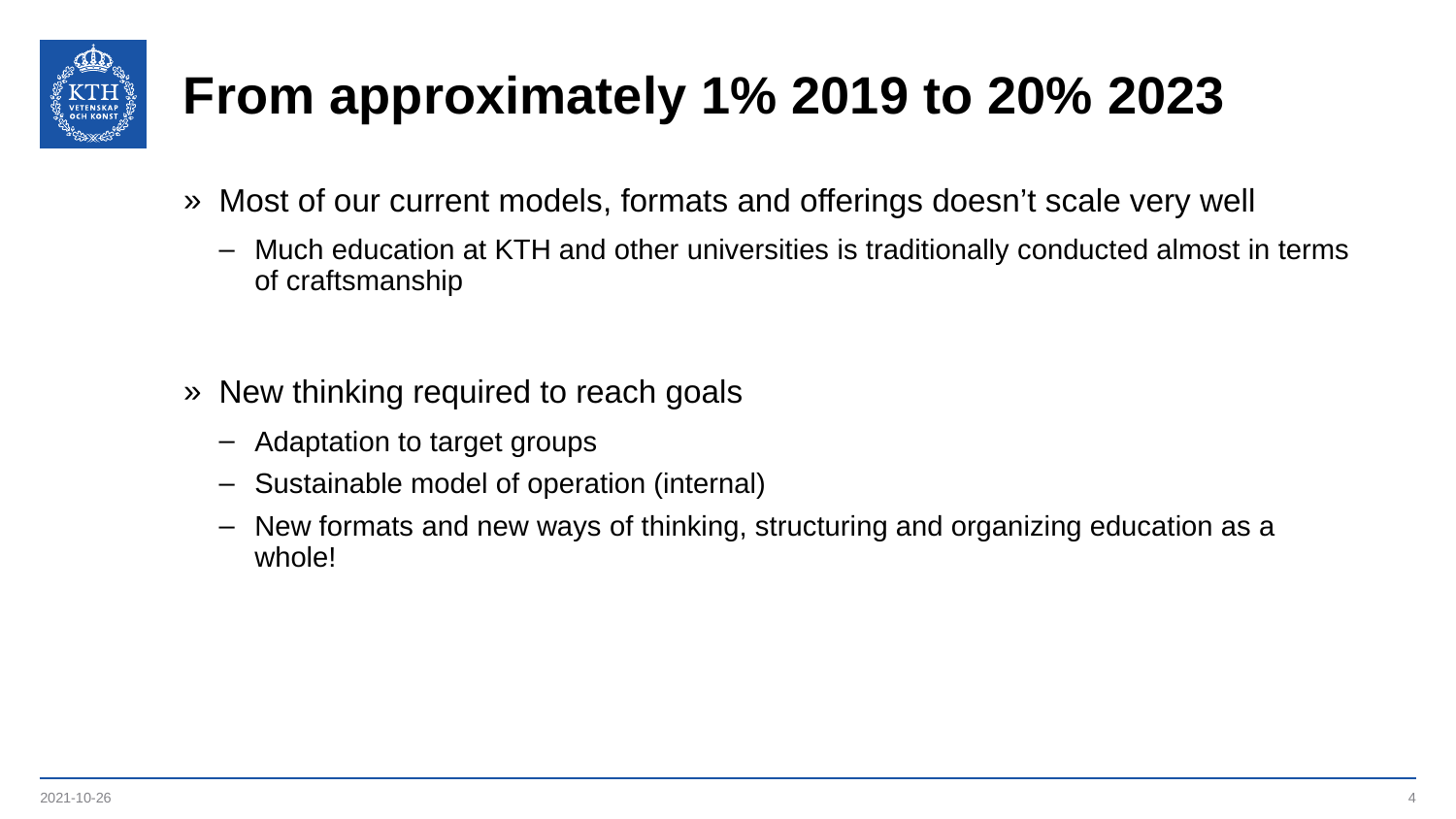

# From approximately 1% 2019 to 20% 2023
Most of our current models, formats and offerings doesn’t scale very well
Much education at KTH and other universities is traditionally conducted almost in terms of craftsmanship

New thinking required to reach goals
Adaptation to target groups
Sustainable model of operation (internal)
New formats and new ways of thinking, structuring and organizing education as a whole!
2021-10-26
4